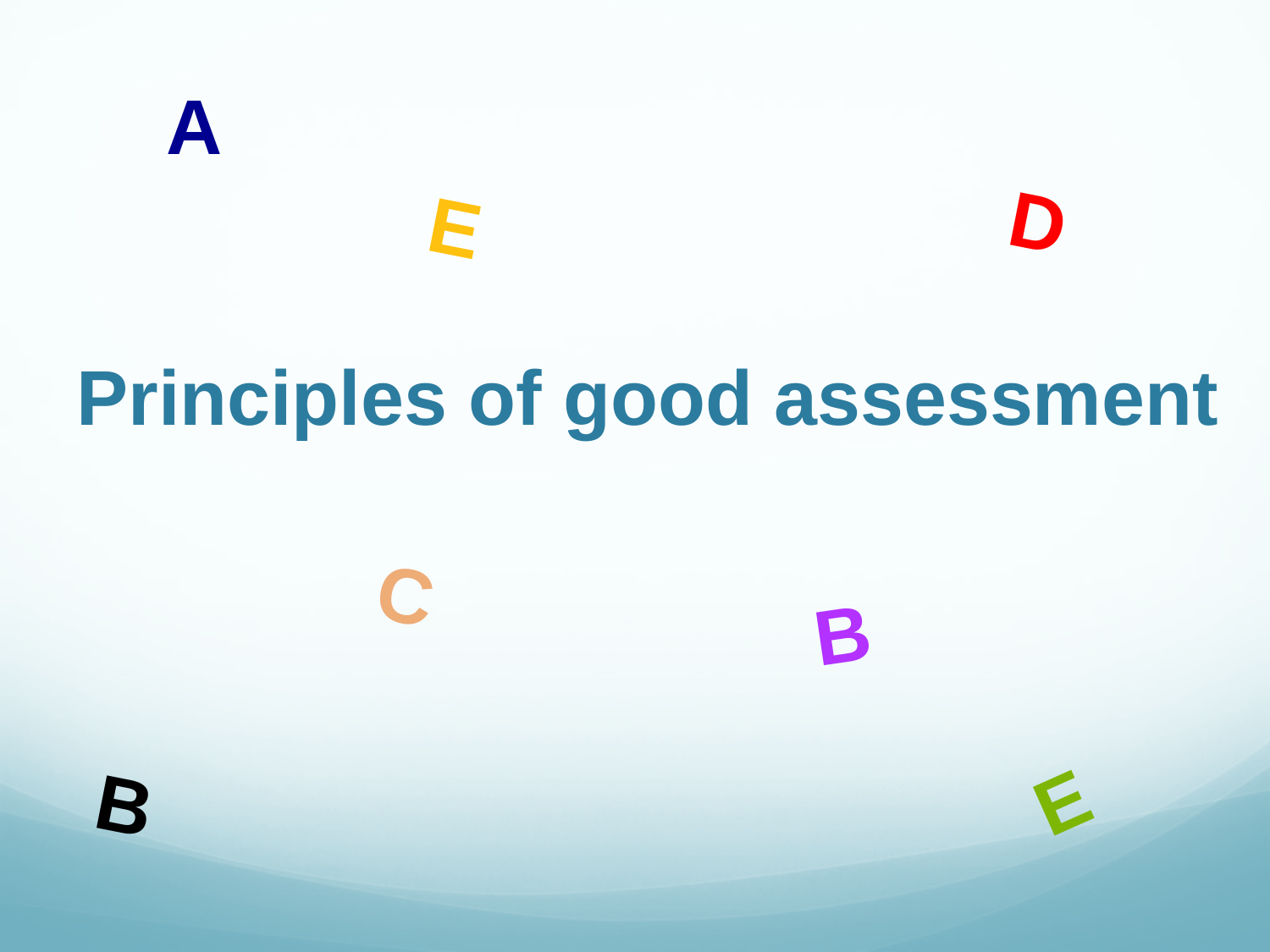

A
D
E
# Principles of good assessment
C
B
E
B